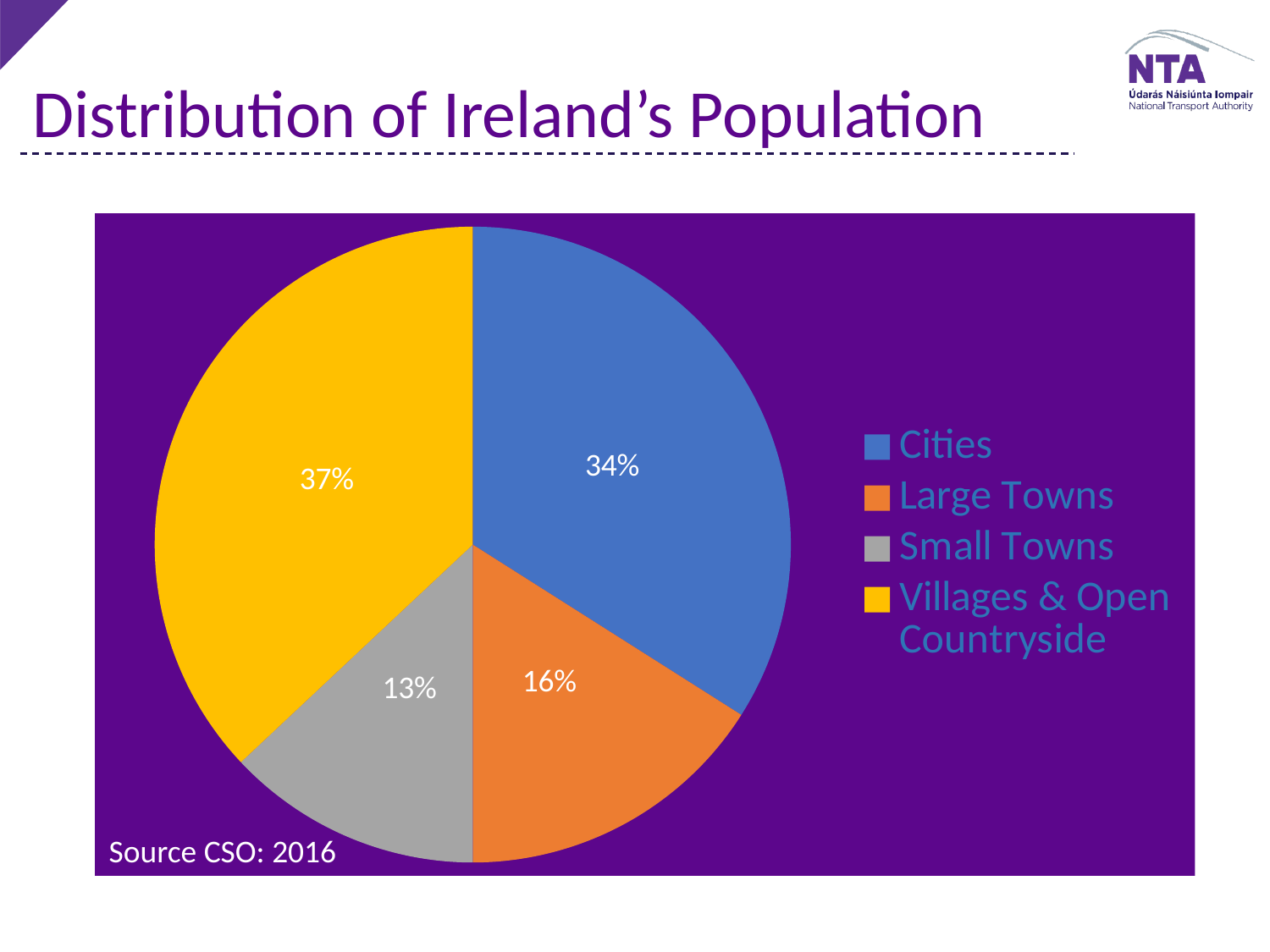

# Distribution of Ireland’s Population

### Chart

| Category | Settlements |
|---|---|
| Cities | 0.34 |
| Large Towns | 0.16 |
| Small Towns | 0.13 |
| Villages & Open Countryside | 0.37 |
Source CSO: 2016